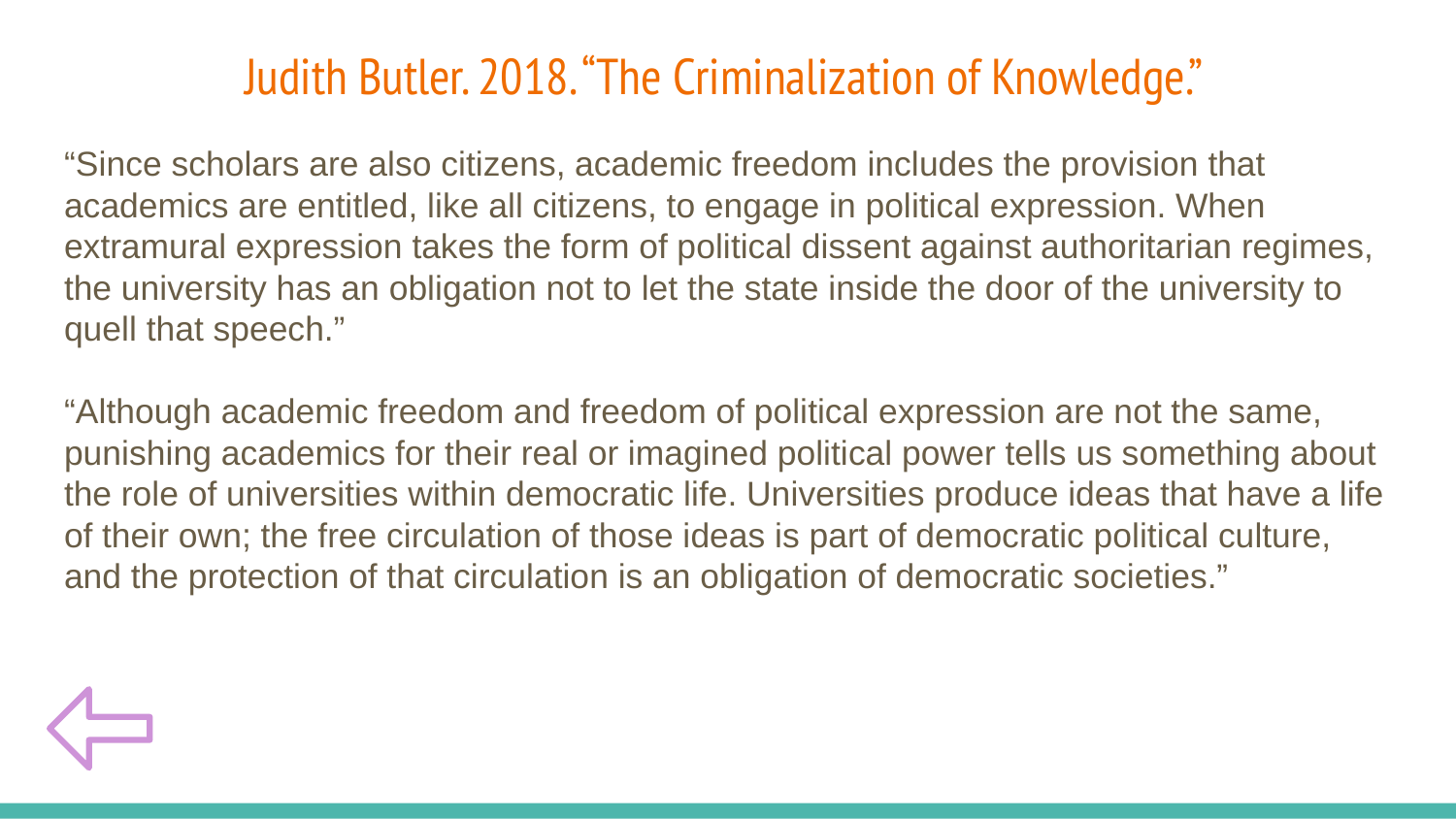

Judith Butler. 2018. “The Criminalization of Knowledge.”
# “Since scholars are also citizens, academic freedom includes the provision that academics are entitled, like all citizens, to engage in political expression. When extramural expression takes the form of political dissent against authoritarian regimes, the university has an obligation not to let the state inside the door of the university to quell that speech.”

“Although academic freedom and freedom of political expression are not the same, punishing academics for their real or imagined political power tells us something about the role of universities within democratic life. Universities produce ideas that have a life of their own; the free circulation of those ideas is part of democratic political culture, and the protection of that circulation is an obligation of democratic societies.”